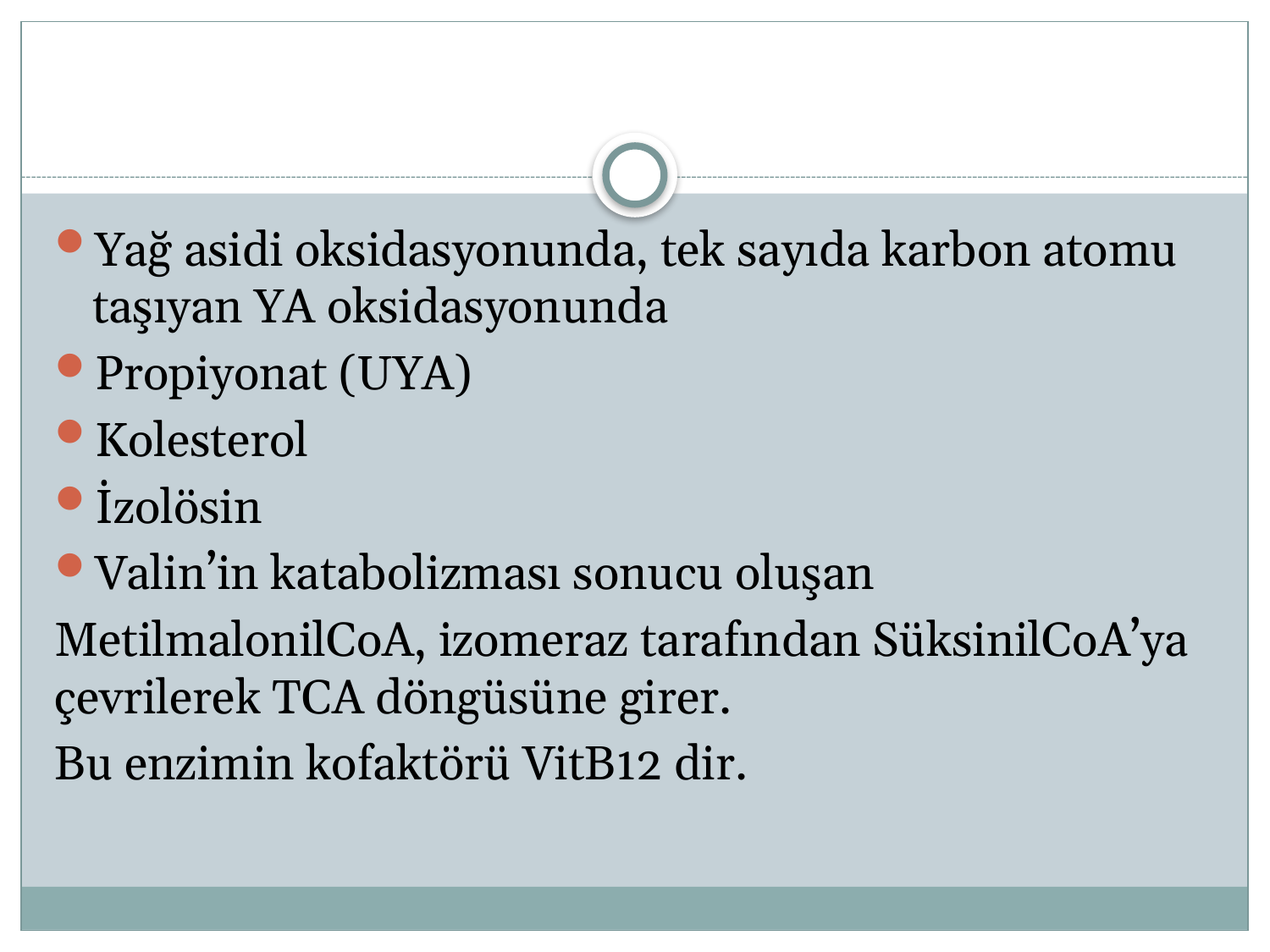

#
Yağ asidi oksidasyonunda, tek sayıda karbon atomu taşıyan YA oksidasyonunda
Propiyonat (UYA)
Kolesterol
İzolösin
Valin’in katabolizması sonucu oluşan
MetilmalonilCoA, izomeraz tarafından SüksinilCoA’ya çevrilerek TCA döngüsüne girer.
Bu enzimin kofaktörü VitB12 dir.